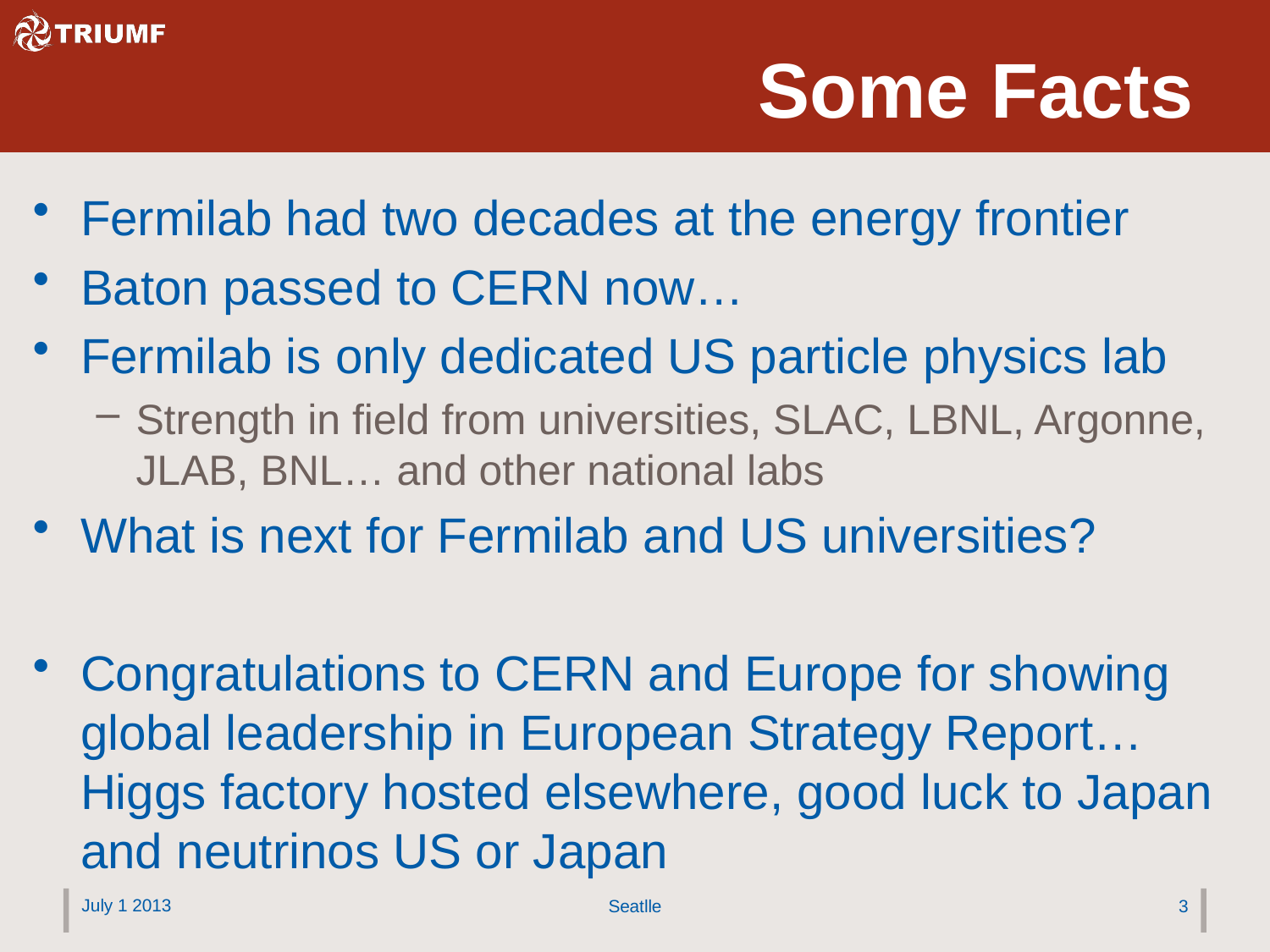

# Some Facts
Fermilab had two decades at the energy frontier
Baton passed to CERN now…
Fermilab is only dedicated US particle physics lab
Strength in field from universities, SLAC, LBNL, Argonne, JLAB, BNL… and other national labs
What is next for Fermilab and US universities?

Congratulations to CERN and Europe for showing global leadership in European Strategy Report…Higgs factory hosted elsewhere, good luck to Japan and neutrinos US or Japan
July 1 2013
Seatlle
3